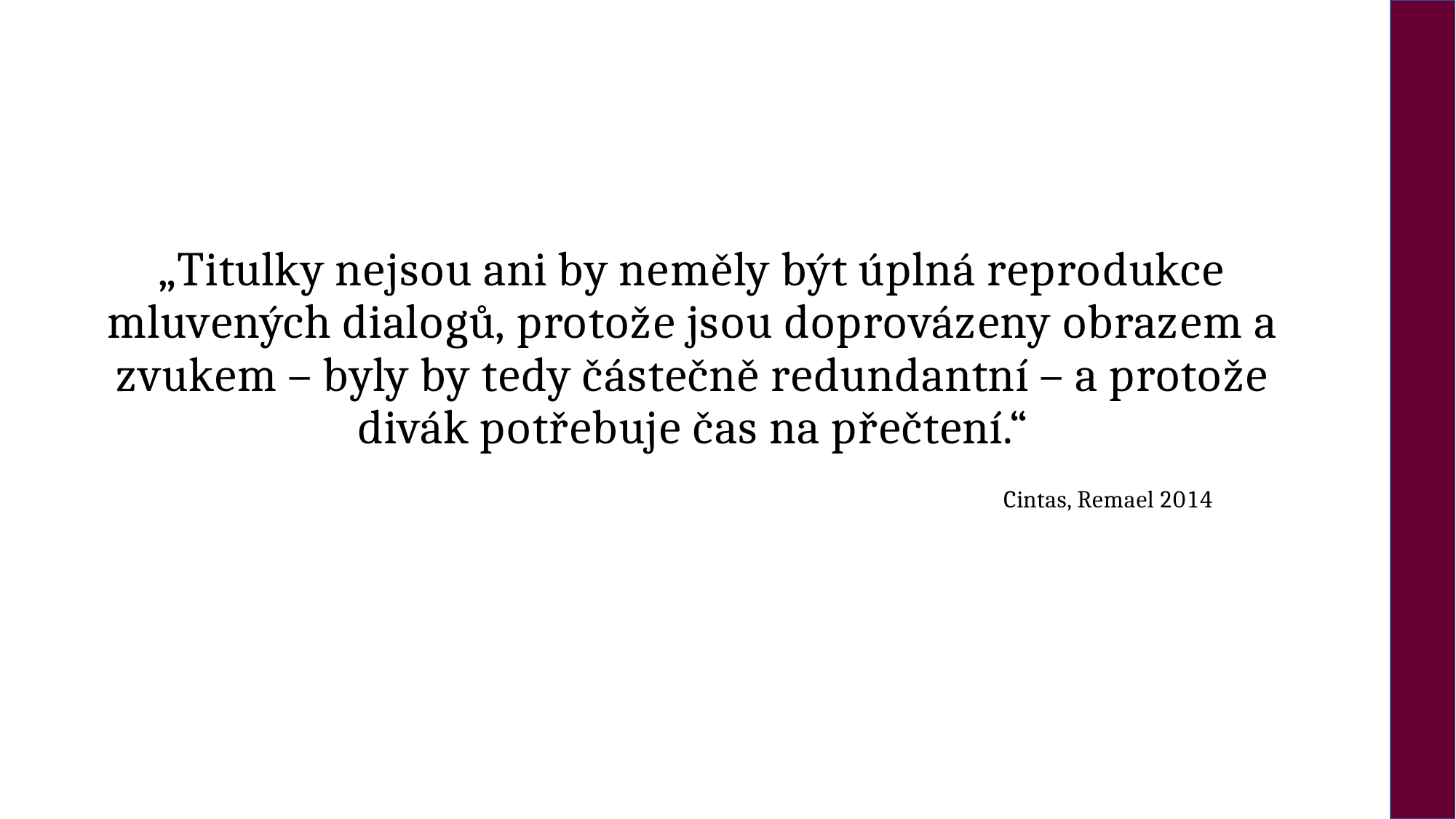

#
„Titulky nejsou ani by neměly být úplná reprodukce mluvených dialogů, protože jsou doprovázeny obrazem a zvukem – byly by tedy částečně redundantní – a protože divák potřebuje čas na přečtení.“
Cintas, Remael 2014